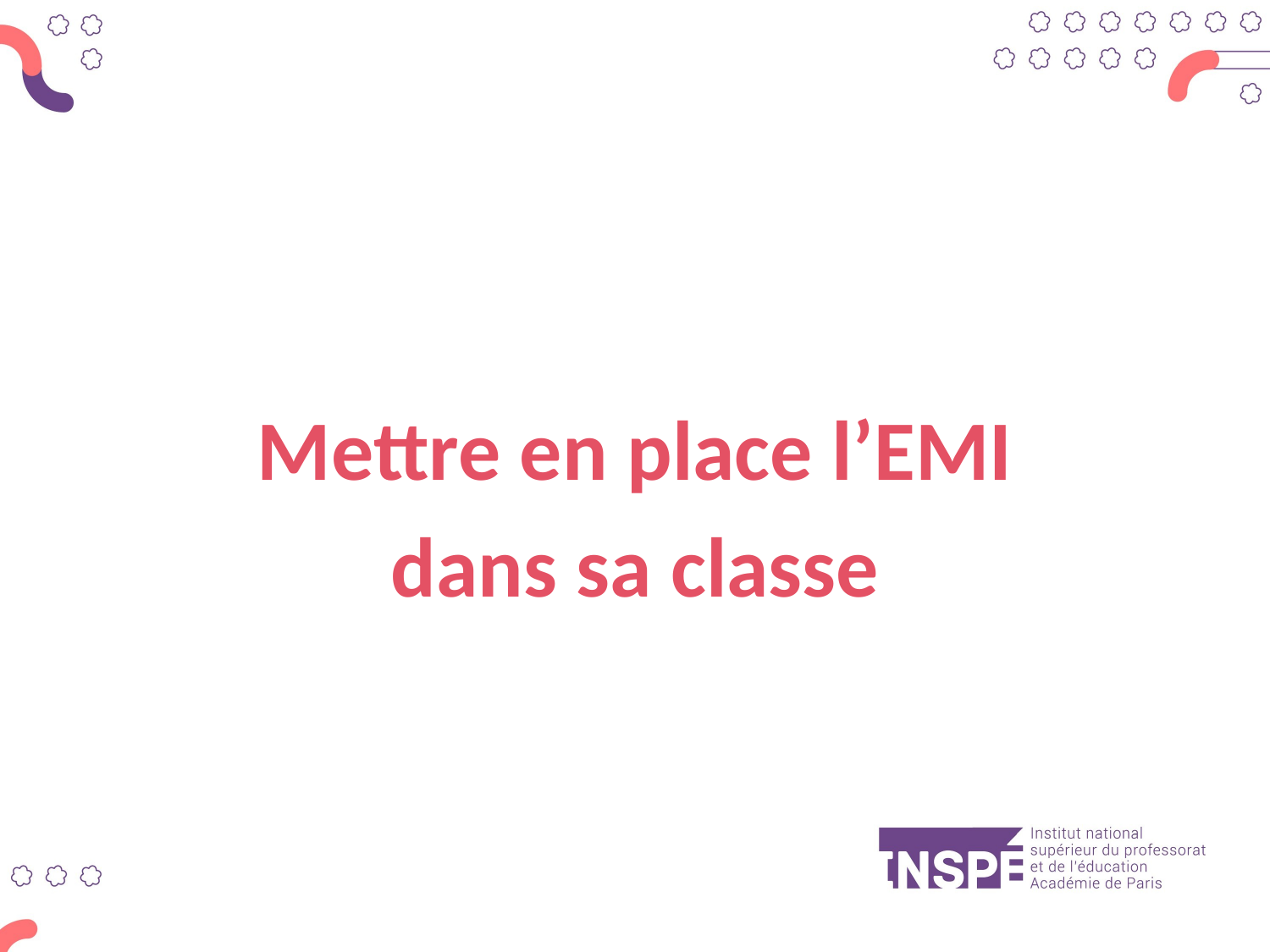

# Mettre en place l’EMI dans sa classe